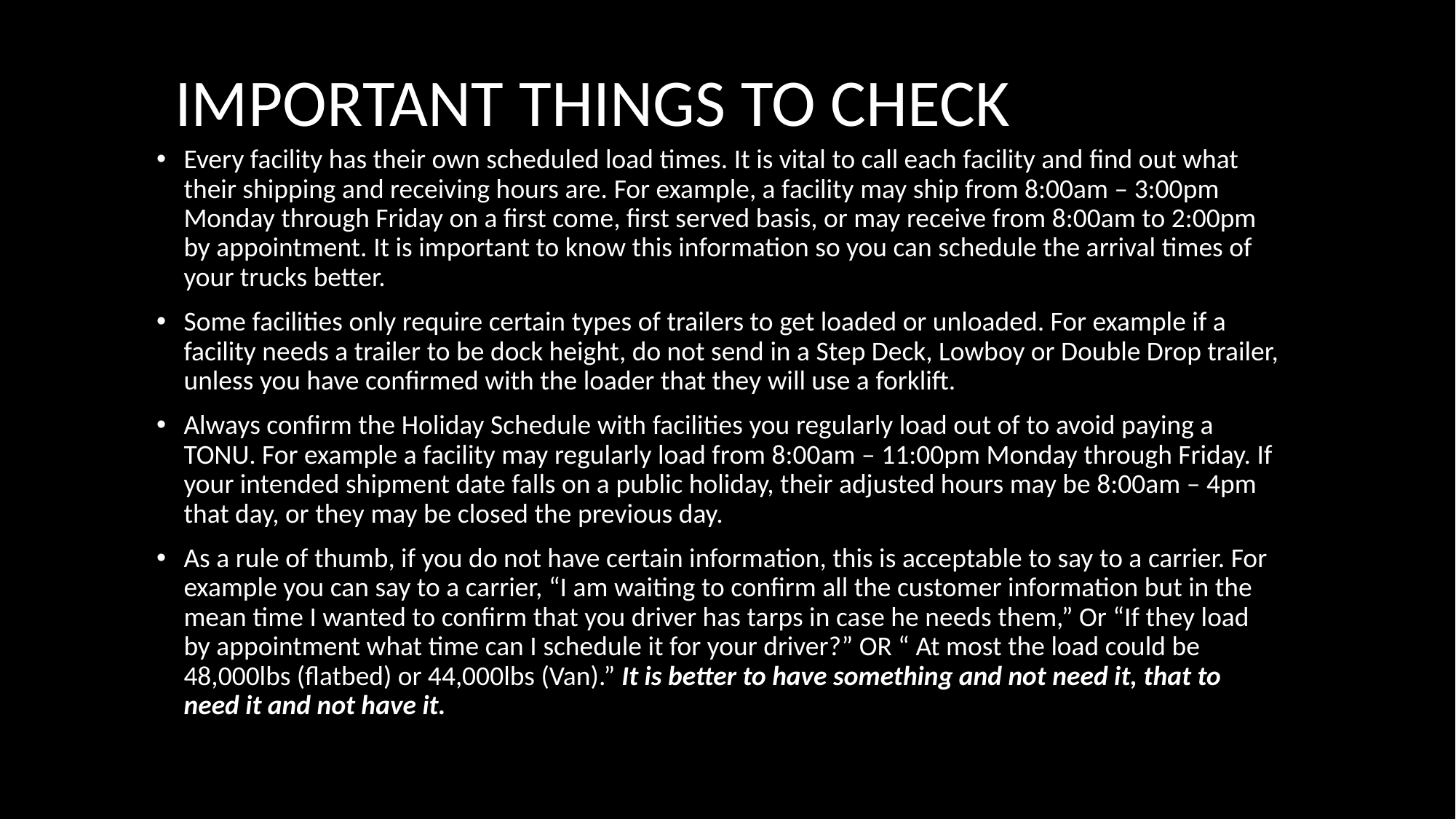

# IMPORTANT THINGS TO CHECK
Every facility has their own scheduled load times. It is vital to call each facility and find out what their shipping and receiving hours are. For example, a facility may ship from 8:00am – 3:00pm Monday through Friday on a first come, first served basis, or may receive from 8:00am to 2:00pm by appointment. It is important to know this information so you can schedule the arrival times of your trucks better.
Some facilities only require certain types of trailers to get loaded or unloaded. For example if a facility needs a trailer to be dock height, do not send in a Step Deck, Lowboy or Double Drop trailer, unless you have confirmed with the loader that they will use a forklift.
Always confirm the Holiday Schedule with facilities you regularly load out of to avoid paying a TONU. For example a facility may regularly load from 8:00am – 11:00pm Monday through Friday. If your intended shipment date falls on a public holiday, their adjusted hours may be 8:00am – 4pm that day, or they may be closed the previous day.
As a rule of thumb, if you do not have certain information, this is acceptable to say to a carrier. For example you can say to a carrier, “I am waiting to confirm all the customer information but in the mean time I wanted to confirm that you driver has tarps in case he needs them,” Or “If they load by appointment what time can I schedule it for your driver?” OR “ At most the load could be 48,000lbs (flatbed) or 44,000lbs (Van).” It is better to have something and not need it, that to need it and not have it.